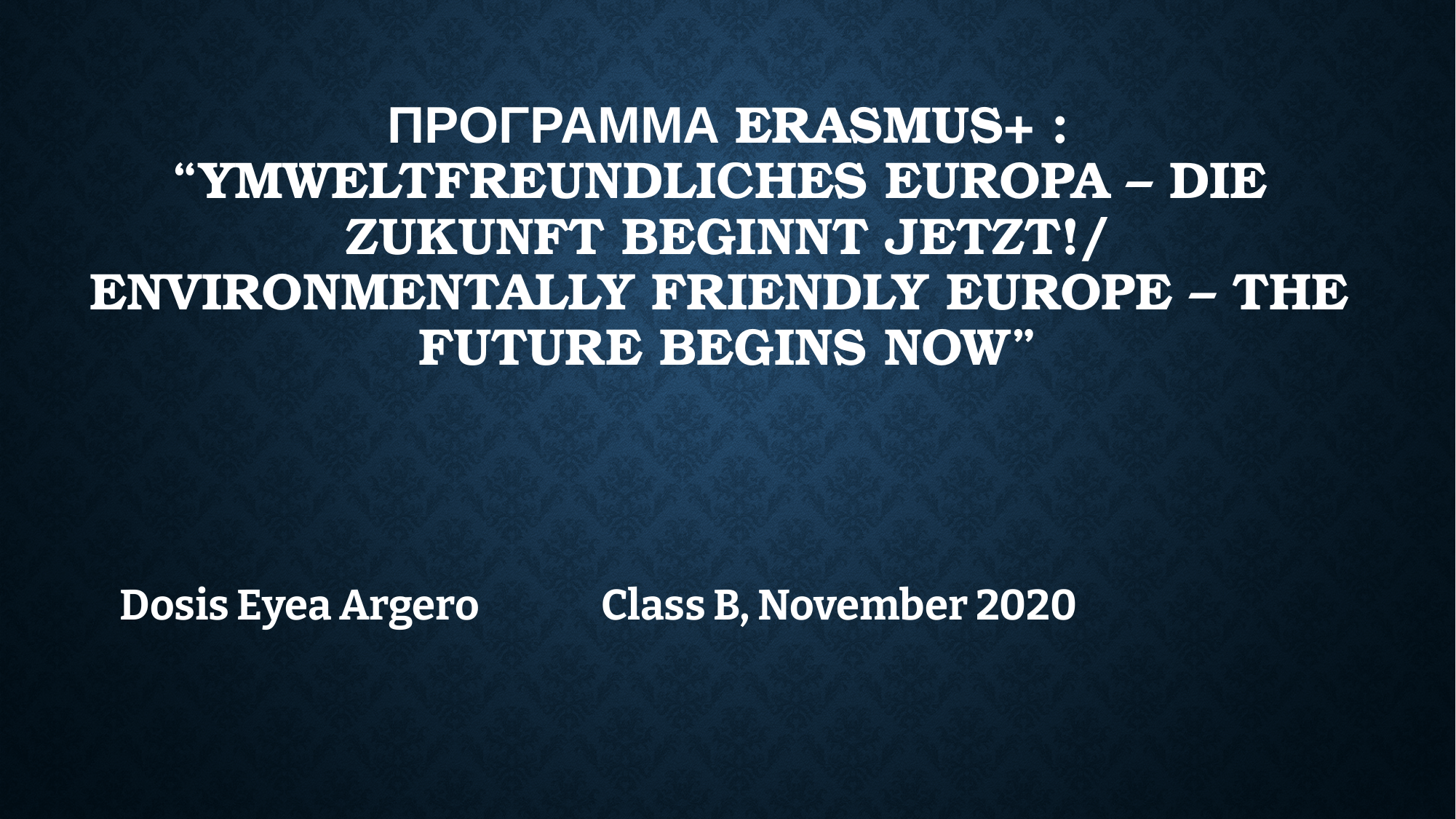

# Προγραμμα Erasmus+ : “ymweltfreundliches Europa – die zukunft beginnt jetzt!/ environmentally friendly Europe – the future begins now”

Dosis Eyea Argero                Class B, November 2020